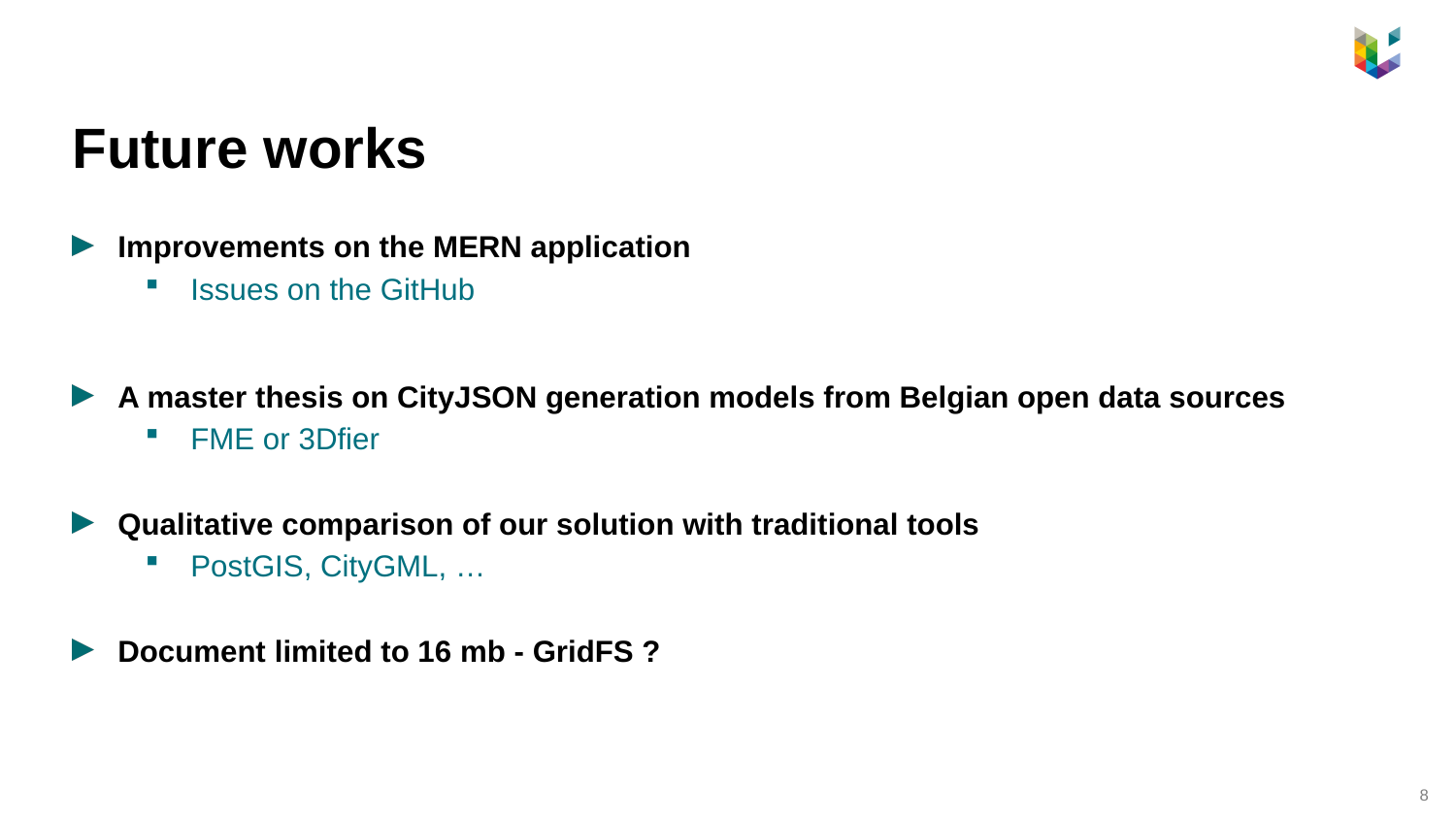

# Future works
Improvements on the MERN application
Issues on the GitHub

A master thesis on CityJSON generation models from Belgian open data sources
FME or 3Dfier

Qualitative comparison of our solution with traditional tools
PostGIS, CityGML, …

Document limited to 16 mb - GridFS ?